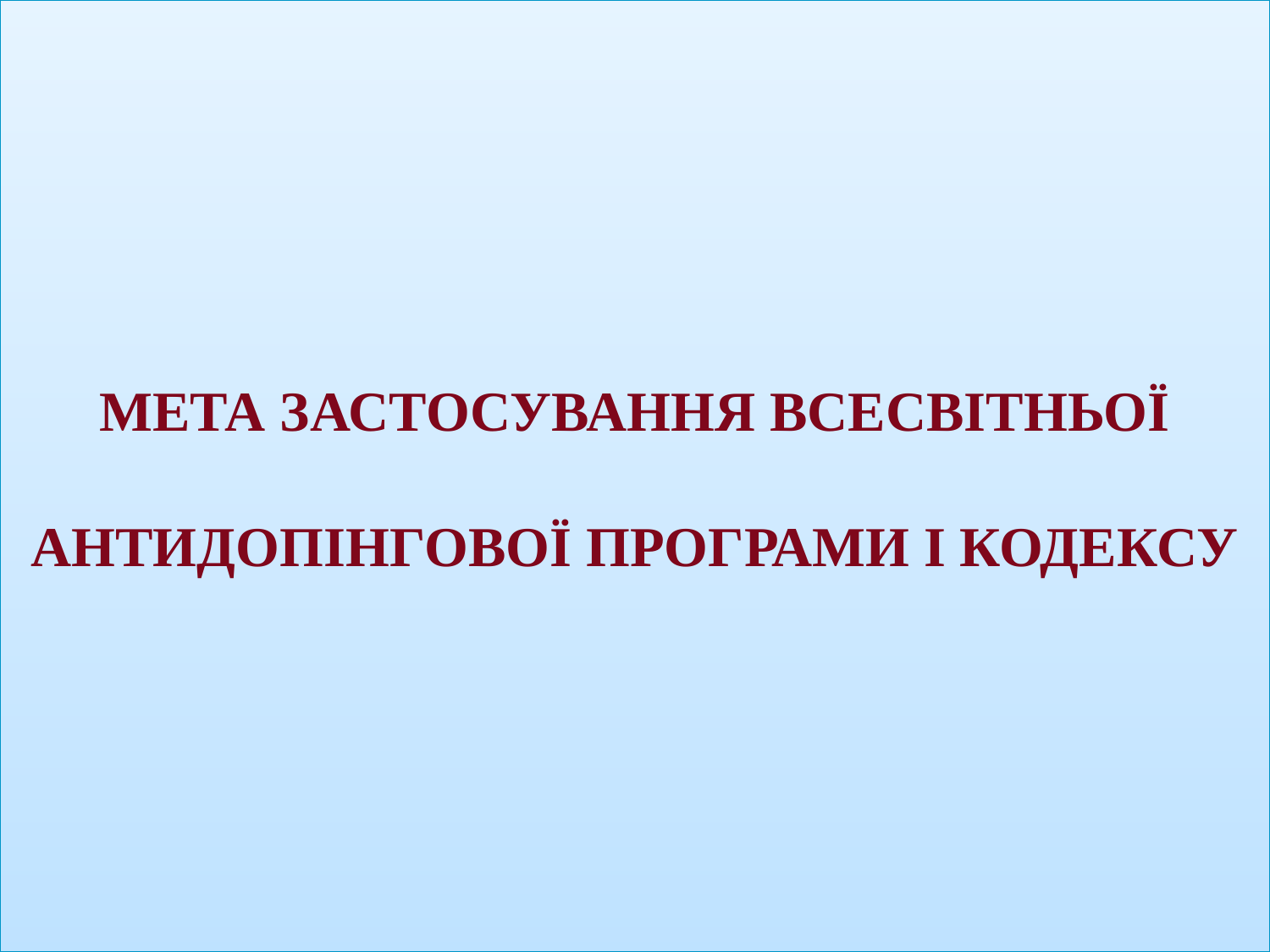

# МЕТА ЗАСТОСУВАННЯ ВСЕСВІТНЬОЇ АНТИДОПІНГОВОЇ ПРОГРАМИ І КОДЕКСУ